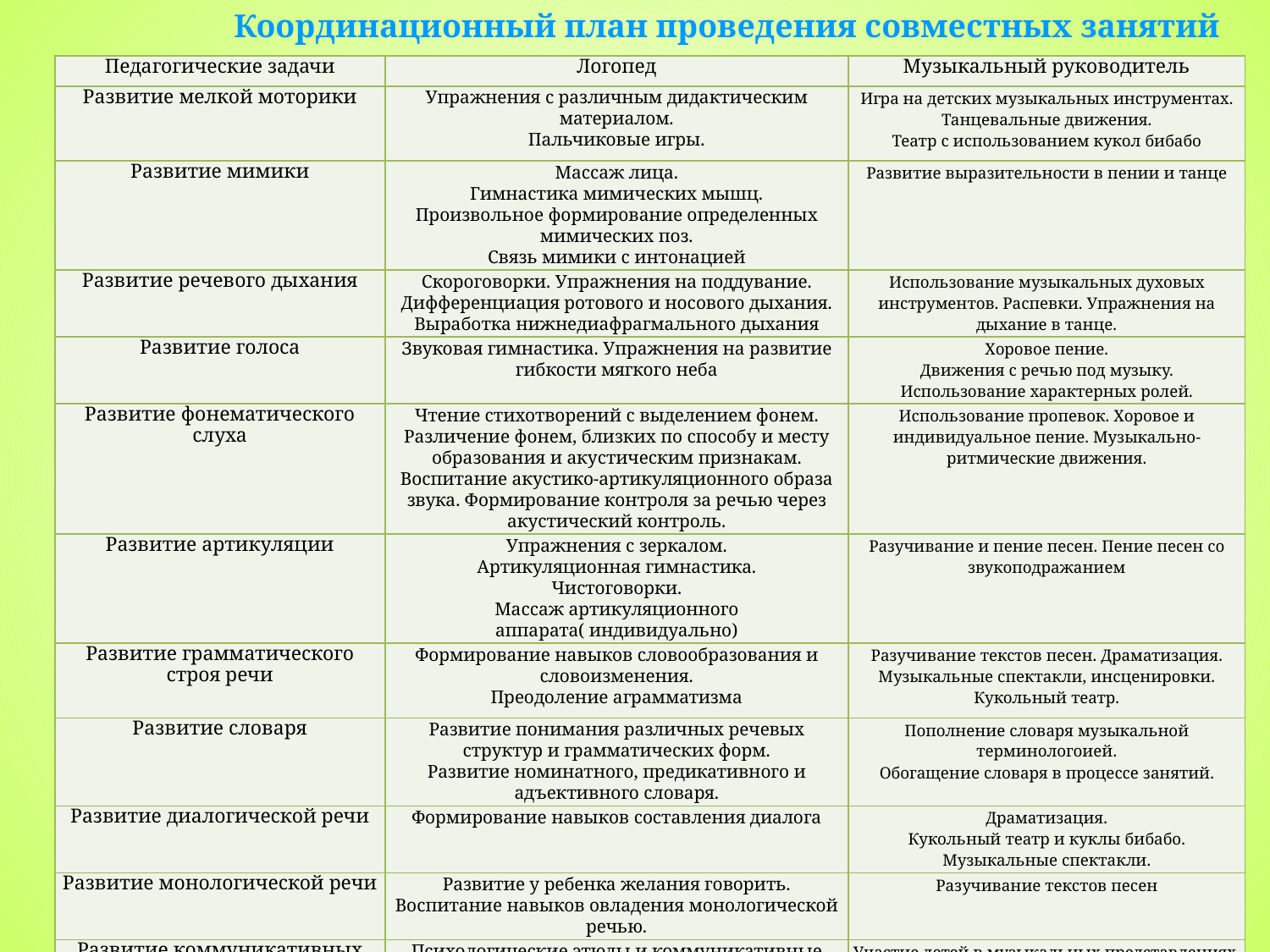

Координационный план проведения совместных занятий
| Педагогические задачи | Логопед | Музыкальный руководитель |
| --- | --- | --- |
| Развитие мелкой моторики | Упражнения с различным дидактическим материалом. Пальчиковые игры. | Игра на детских музыкальных инструментах. Танцевальные движения. Театр с использованием кукол бибабо |
| Развитие мимики | Массаж лица. Гимнастика мимических мышц. Произвольное формирование определенных мимических поз. Связь мимики с интонацией | Развитие выразительности в пении и танце |
| Развитие речевого дыхания | Скороговорки. Упражнения на поддувание. Дифференциация ротового и носового дыхания. Выработка нижнедиафрагмального дыхания | Использование музыкальных духовых инструментов. Распевки. Упражнения на дыхание в танце. |
| Развитие голоса | Звуковая гимнастика. Упражнения на развитие гибкости мягкого неба | Хоровое пение. Движения с речью под музыку. Использование характерных ролей. |
| Развитие фонематического слуха | Чтение стихотворений с выделением фонем. Различение фонем, близких по способу и месту образования и акустическим признакам. Воспитание акустико-артикуляционного образа звука. Формирование контроля за речью через акустический контроль. | Использование пропевок. Хоровое и индивидуальное пение. Музыкально-ритмические движения. |
| Развитие артикуляции | Упражнения с зеркалом. Артикуляционная гимнастика. Чистоговорки. Массаж артикуляционного аппарата( индивидуально) | Разучивание и пение песен. Пение песен со звукоподражанием |
| Развитие грамматического строя речи | Формирование навыков словообразования и словоизменения. Преодоление аграмматизма | Разучивание текстов песен. Драматизация. Музыкальные спектакли, инсценировки. Кукольный театр. |
| Развитие словаря | Развитие понимания различных речевых структур и грамматических форм. Развитие номинатного, предикативного и адъективного словаря. | Пополнение словаря музыкальной терминологоией. Обогащение словаря в процессе занятий. |
| Развитие диалогической речи | Формирование навыков составления диалога | Драматизация. Кукольный театр и куклы бибабо. Музыкальные спектакли. |
| Развитие монологической речи | Развитие у ребенка желания говорить. Воспитание навыков овладения монологической речью. | Разучивание текстов песен |
| Развитие коммуникативных навыков | Психологические этюды и коммуникативные игры | Участие детей в музыкальных представлениях. |